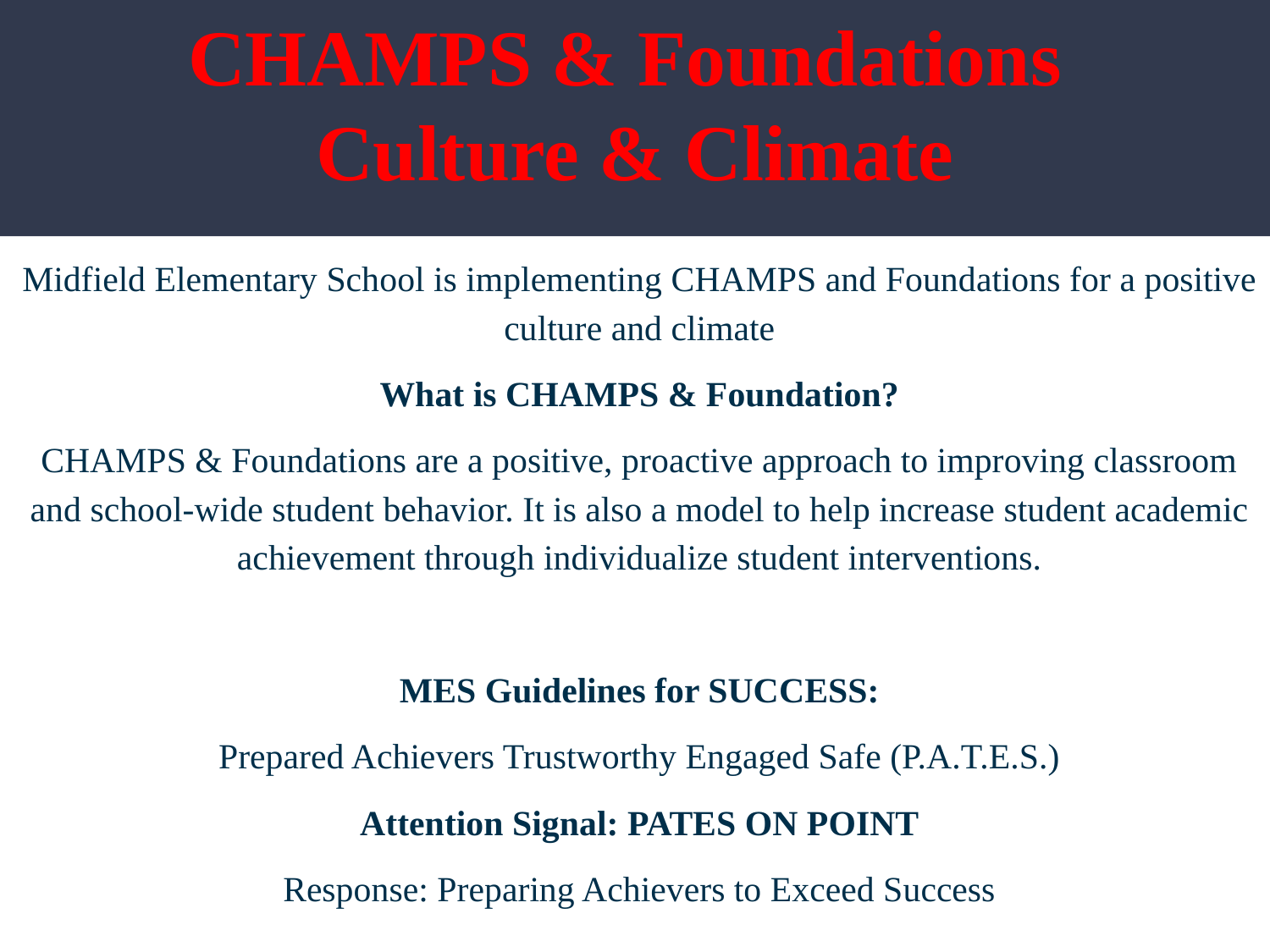

# CHAMPS & Foundations Culture & Climate
Midfield Elementary School is implementing CHAMPS and Foundations for a positive culture and climate
What is CHAMPS & Foundation?
CHAMPS & Foundations are a positive, proactive approach to improving classroom and school-wide student behavior. It is also a model to help increase student academic achievement through individualize student interventions.

MES Guidelines for SUCCESS:
Prepared Achievers Trustworthy Engaged Safe (P.A.T.E.S.)
Attention Signal: PATES ON POINT
Response: Preparing Achievers to Exceed Success